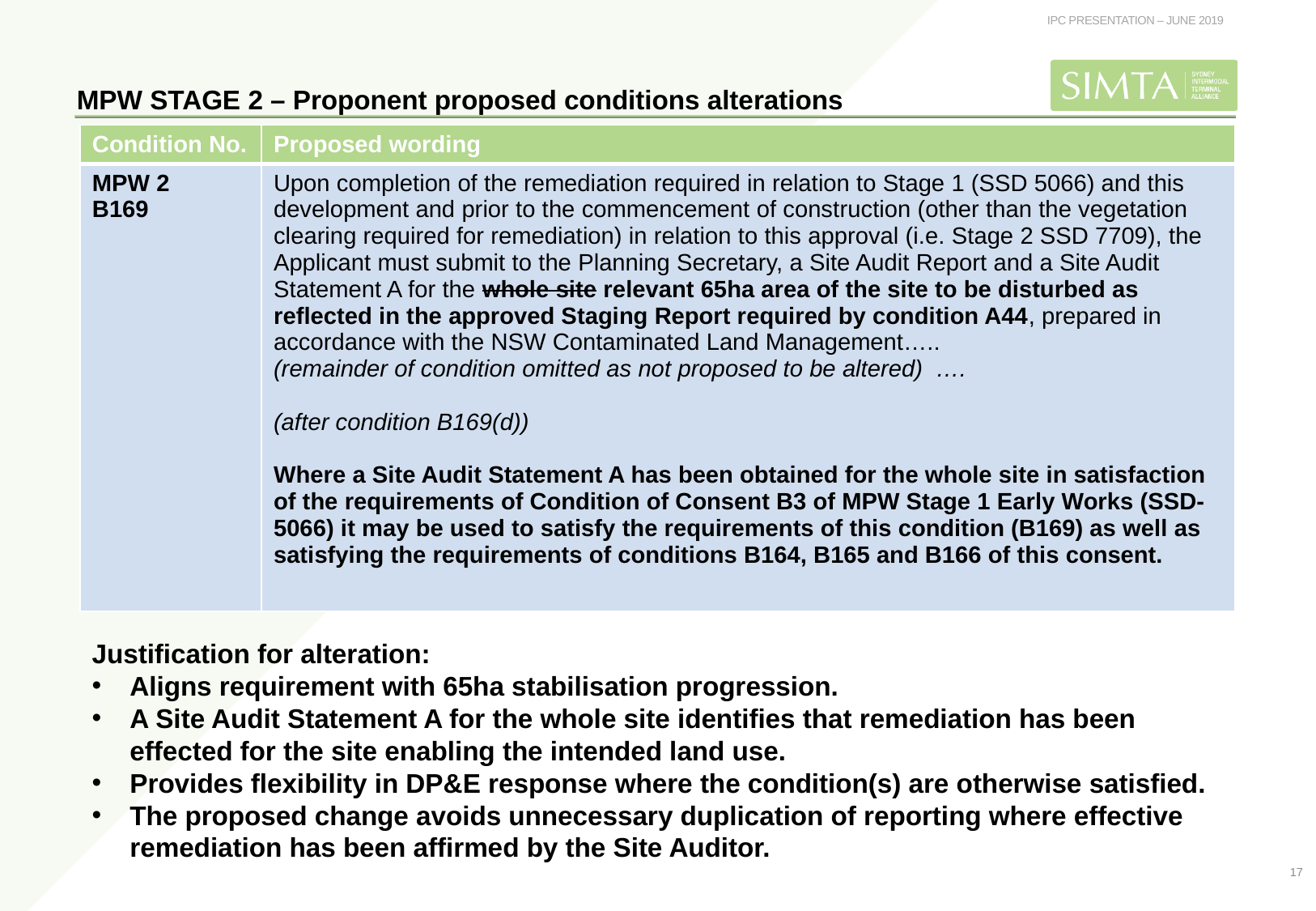

MPW STAGE 2 – Proponent proposed conditions alterations
| Condition No. | Proposed wording |
| --- | --- |
| MPW 2 B169 | Upon completion of the remediation required in relation to Stage 1 (SSD 5066) and this development and prior to the commencement of construction (other than the vegetation clearing required for remediation) in relation to this approval (i.e. Stage 2 SSD 7709), the Applicant must submit to the Planning Secretary, a Site Audit Report and a Site Audit Statement A for the whole site relevant 65ha area of the site to be disturbed as reflected in the approved Staging Report required by condition A44, prepared in accordance with the NSW Contaminated Land Management….. (remainder of condition omitted as not proposed to be altered) …. (after condition B169(d)) Where a Site Audit Statement A has been obtained for the whole site in satisfaction of the requirements of Condition of Consent B3 of MPW Stage 1 Early Works (SSD-5066) it may be used to satisfy the requirements of this condition (B169) as well as satisfying the requirements of conditions B164, B165 and B166 of this consent. |
| Condition No. | Proposed wording |
| --- | --- |
| B164 | Unless a Section A Site Audit Statement can be obtained in satisfaction of condition B3 of MPW Stage 1 Early Works (SSD-5066) prior to vegetation clearing….. (remainder of condition omitted as not proposed to be altered) |
| Condition No. | Proposed wording |
| --- | --- |
| B166 | Unless a Section A Site Audit Statement can be obtained in satisfaction of condition B3 of MPW Stage 1 Early Works (SSD-5066), following vegetation clearing and prior to the commencement of other construction activities… (remainder of condition omitted as not proposed to be altered) |
Justification for alteration:
Aligns requirement with 65ha stabilisation progression.
A Site Audit Statement A for the whole site identifies that remediation has been effected for the site enabling the intended land use.
Provides flexibility in DP&E response where the condition(s) are otherwise satisfied.
The proposed change avoids unnecessary duplication of reporting where effective remediation has been affirmed by the Site Auditor.

17